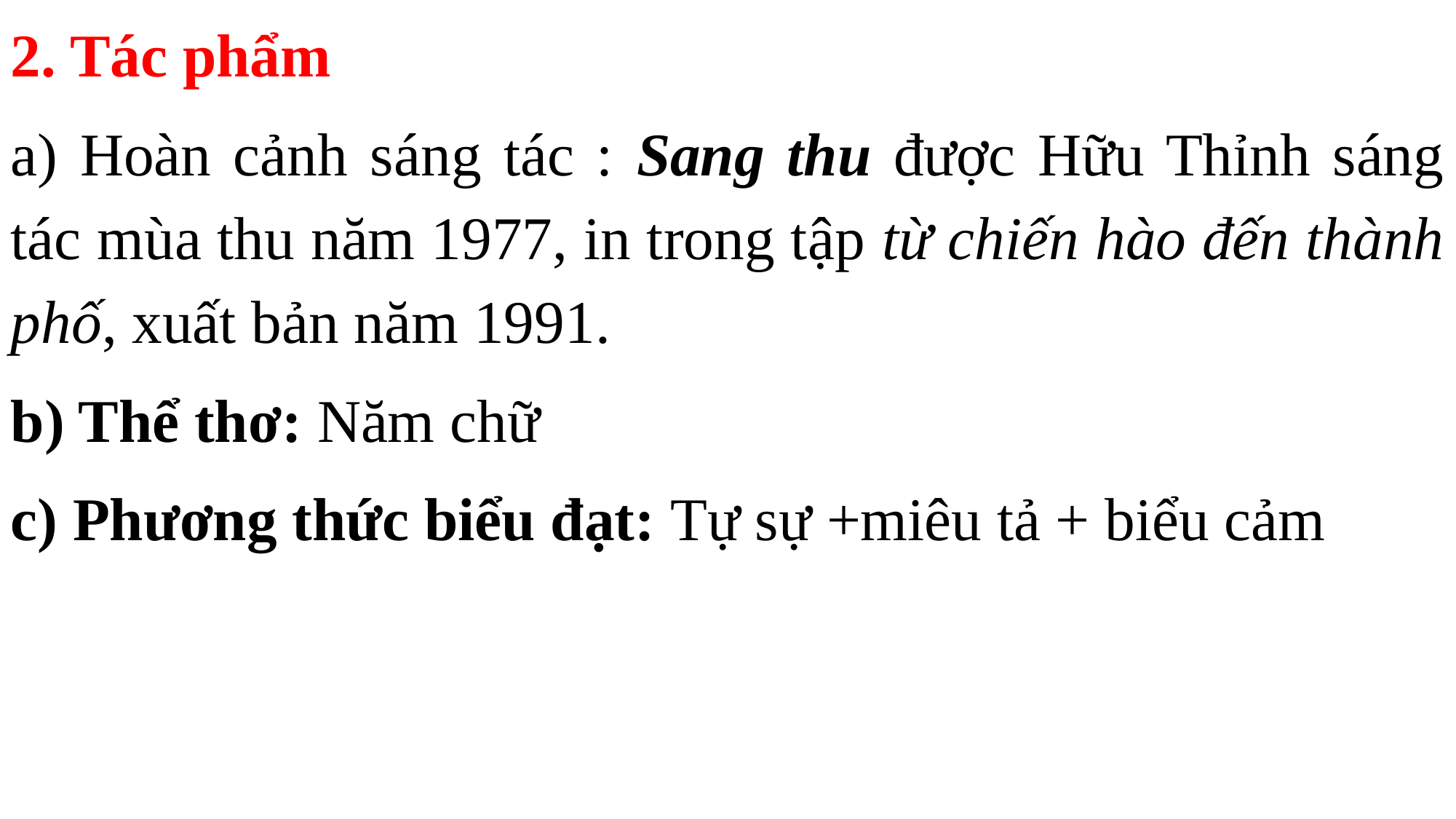

2. Tác phẩm
a) Hoàn cảnh sáng tác : Sang thu được Hữu Thỉnh sáng tác mùa thu năm 1977, in trong tập từ chiến hào đến thành phố, xuất bản năm 1991.
b) Thể thơ: Năm chữ
c) Phương thức biểu đạt: Tự sự +miêu tả + biểu cảm